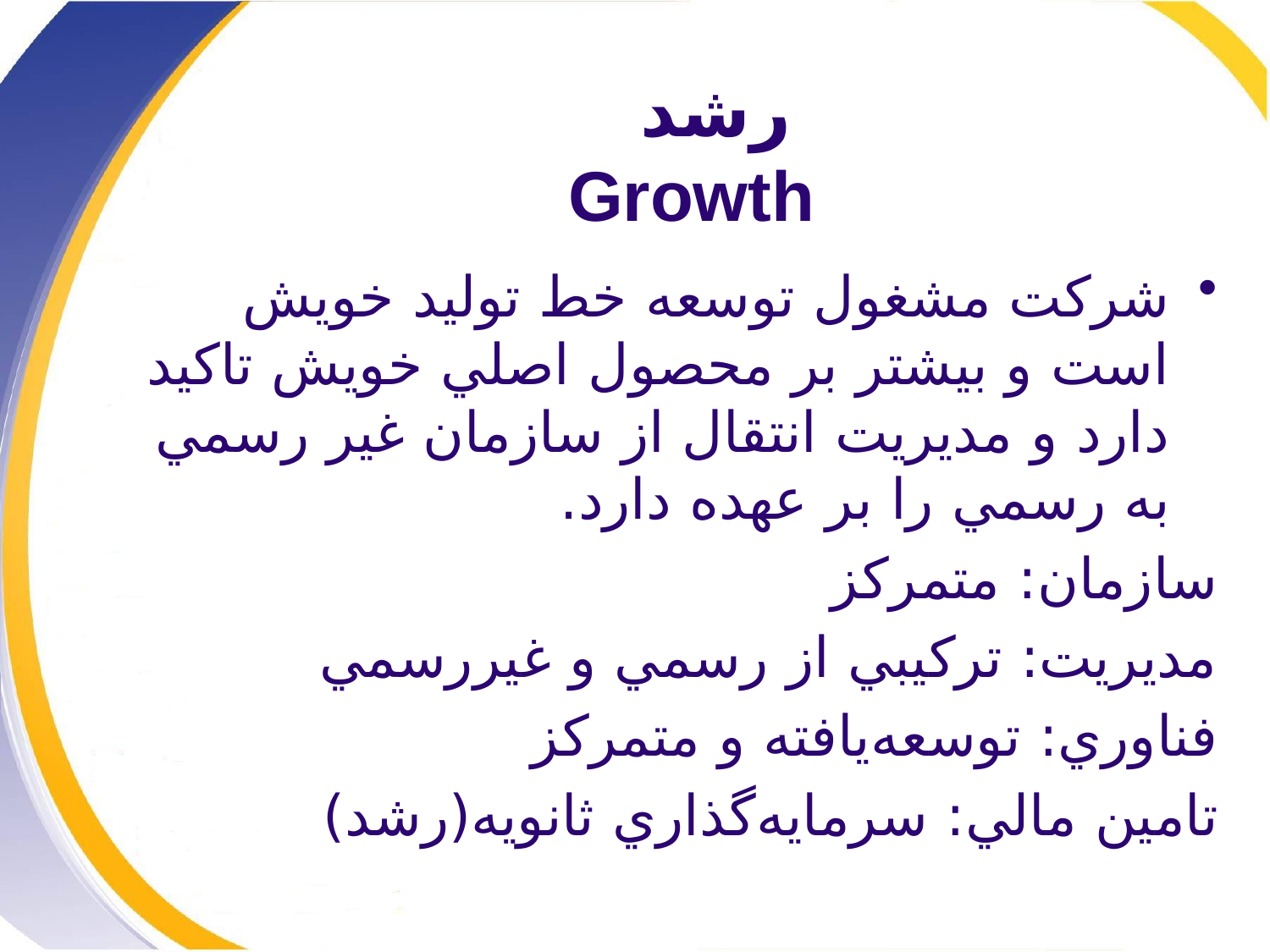

# رشد Growth
شركت مشغول توسعه خط توليد خويش است و بيشتر بر محصول اصلي خويش تاكيد دارد و مديريت انتقال از سازمان غير رسمي به رسمي را بر عهده دارد.
سازمان: متمركز
مديريت: تركيبي از رسمي و غيررسمي
فناوري: توسعه‌يافته و متمركز
تامين مالي: سرمايه‌گذاري ثانويه(رشد)